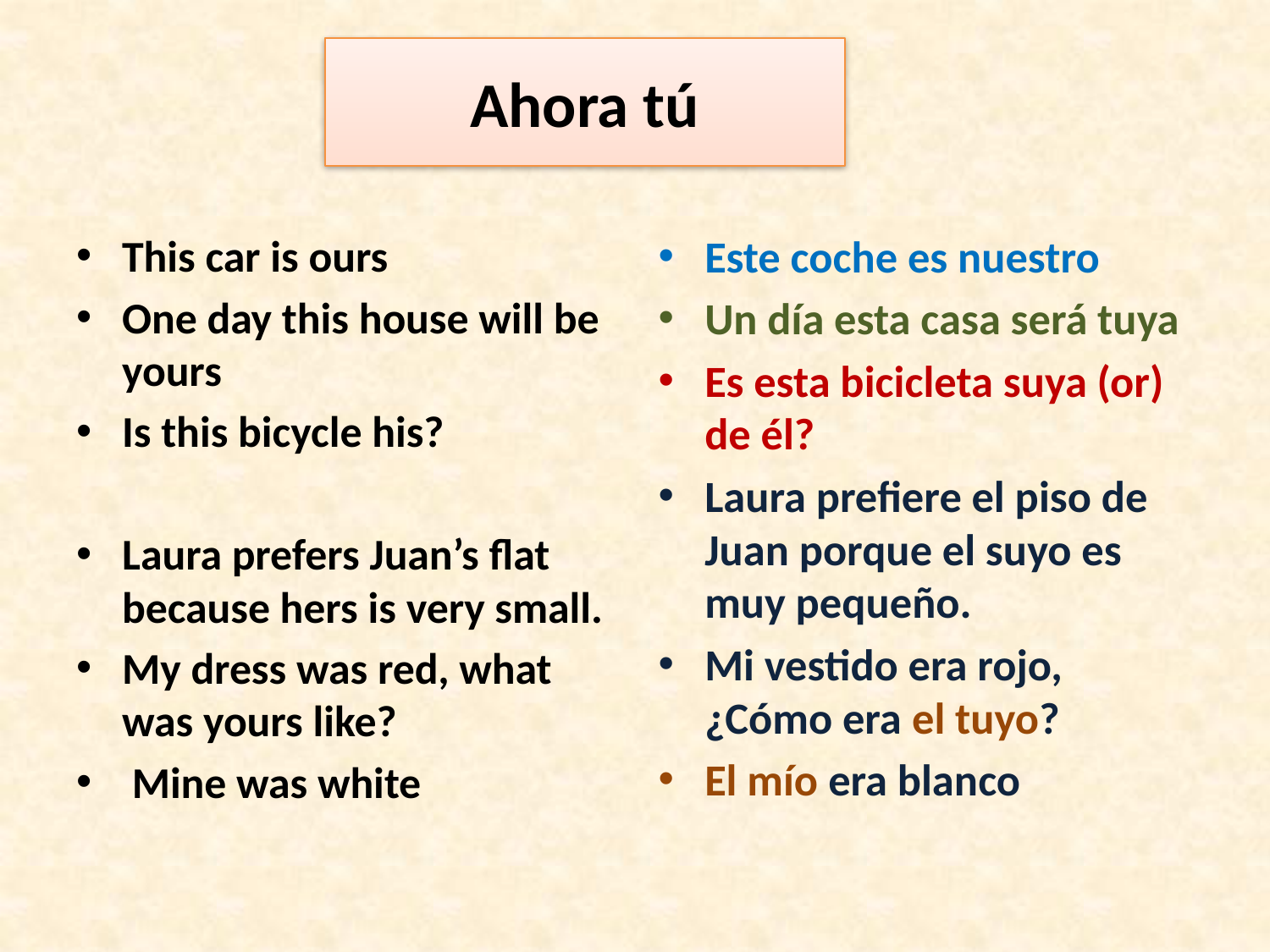

# Ahora tú
This car is ours
One day this house will be yours
Is this bicycle his?

Laura prefers Juan’s flat because hers is very small.
My dress was red, what was yours like?
 Mine was white
Este coche es nuestro
Un día esta casa será tuya
Es esta bicicleta suya (or) de él?
Laura prefiere el piso de Juan porque el suyo es muy pequeño.
Mi vestido era rojo, ¿Cómo era el tuyo?
El mío era blanco